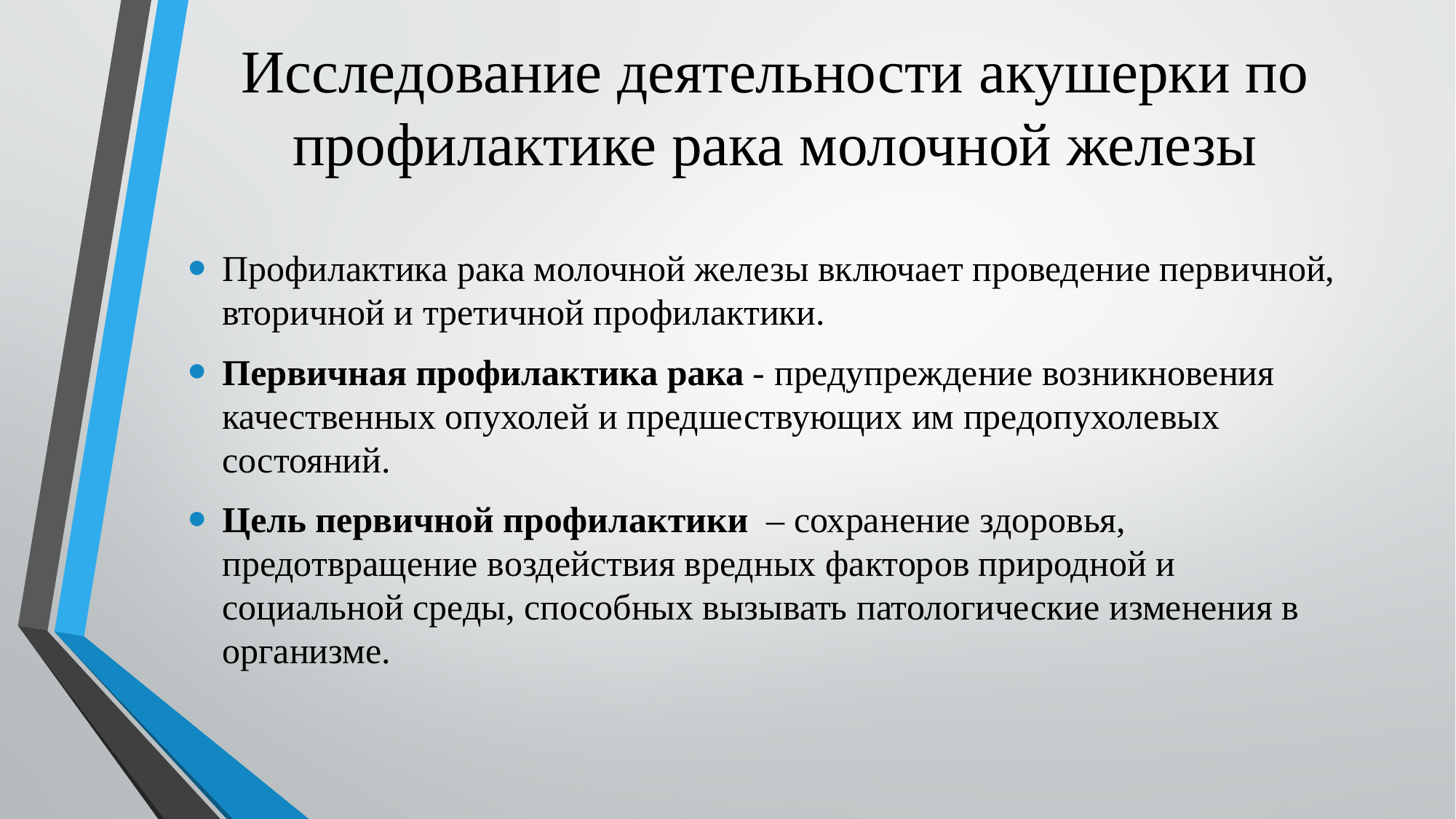

# Исследование деятельности акушерки по профилактике рака молочной железы
Профилактика рака молочной железы включает проведение первичной, вторичной и третичной профилактики.
Первичная профилактика рака - предупреждение возникновения качественных опухолей и предшествующих им предопухолевых состояний.
Цель первичной профилактики  – сохранение здоровья, предотвращение воздействия вредных факторов природной и социальной среды, способных вызывать патологические изменения в организме.